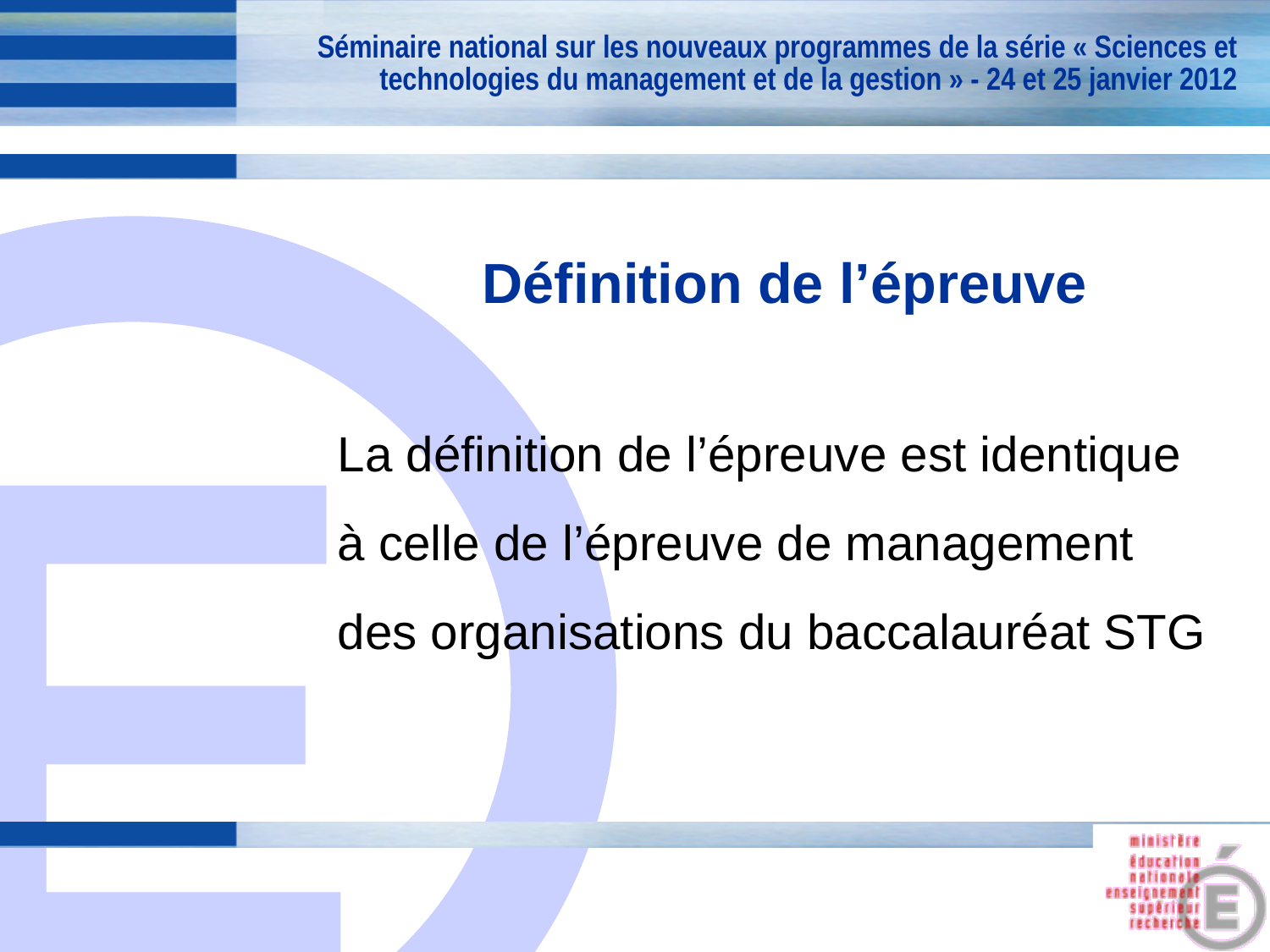

Séminaire national sur les nouveaux programmes de la série « Sciences et technologies du management et de la gestion » - 24 et 25 janvier 2012
# Définition de l’épreuve
La définition de l’épreuve est identique à celle de l’épreuve de management des organisations du baccalauréat STG